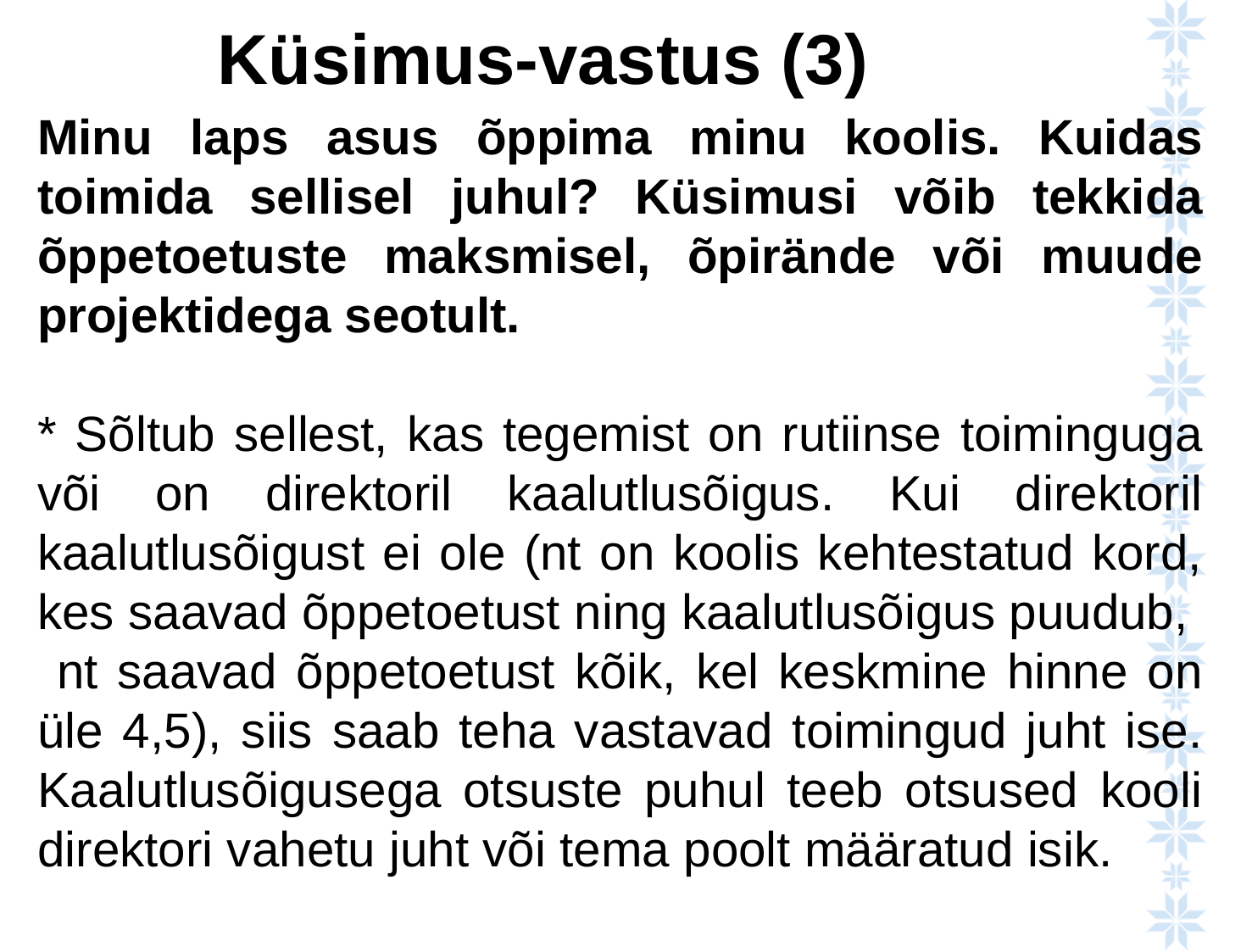

Küsimus-vastus (3)
Minu laps asus õppima minu koolis. Kuidas toimida sellisel juhul? Küsimusi võib tekkida õppetoetuste maksmisel, õpirände või muude projektidega seotult.

* Sõltub sellest, kas tegemist on rutiinse toiminguga või on direktoril kaalutlusõigus. Kui direktoril kaalutlusõigust ei ole (nt on koolis kehtestatud kord, kes saavad õppetoetust ning kaalutlusõigus puudub,   nt saavad õppetoetust kõik, kel keskmine hinne on üle 4,5), siis saab teha vastavad toimingud juht ise. Kaalutlusõigusega otsuste puhul teeb otsused kooli direktori vahetu juht või tema poolt määratud isik.